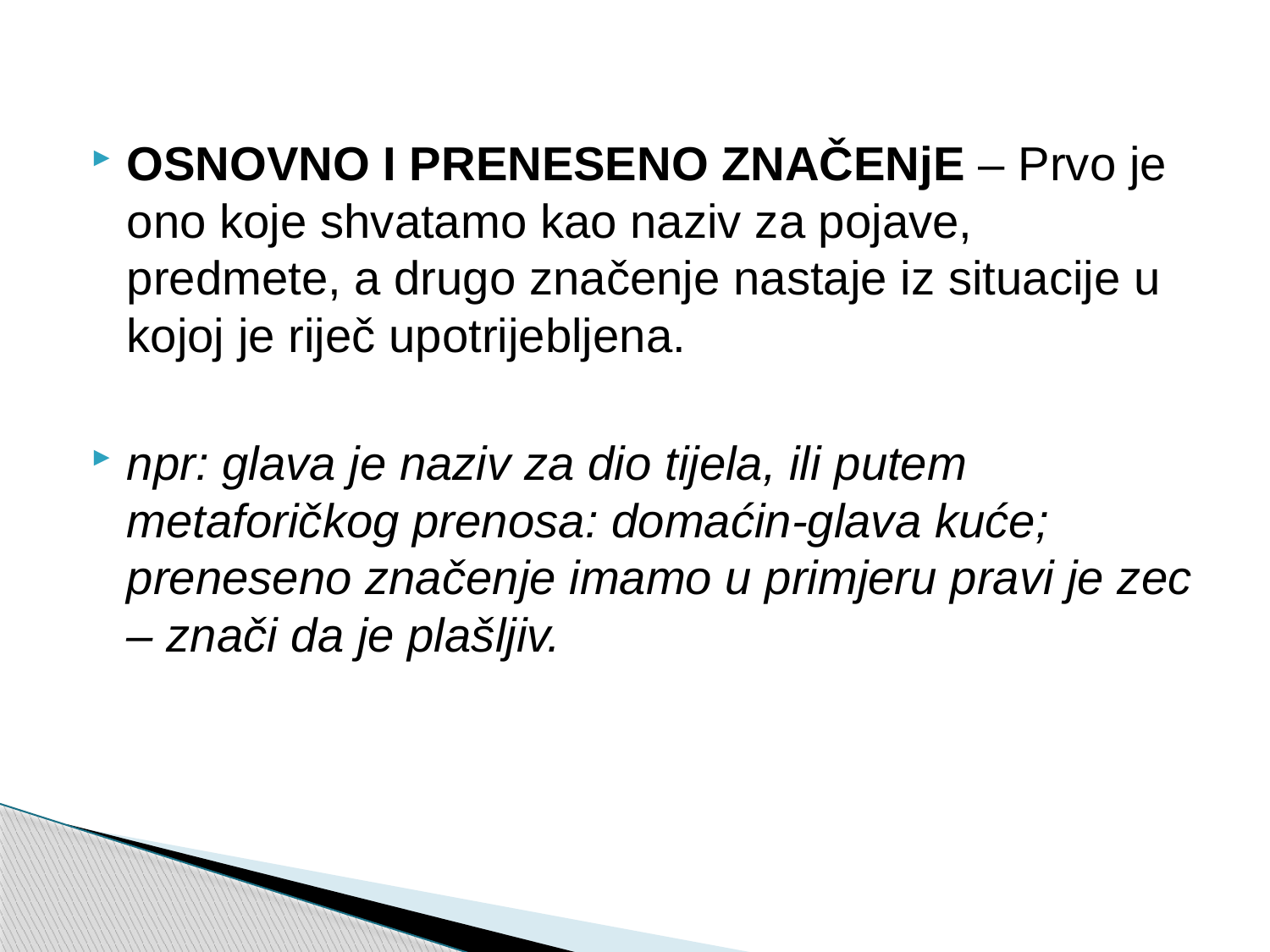

OSNOVNO I PRENESENO ZNAČENjE – Prvo je ono koje shvatamo kao naziv za pojave, predmete, a drugo značenje nastaje iz situacije u kojoj je riječ upotrijebljena.

npr: glava je naziv za dio tijela, ili putem metaforičkog prenosa: domaćin-glava kuće; preneseno značenje imamo u primjeru pravi je zec – znači da je plašljiv.